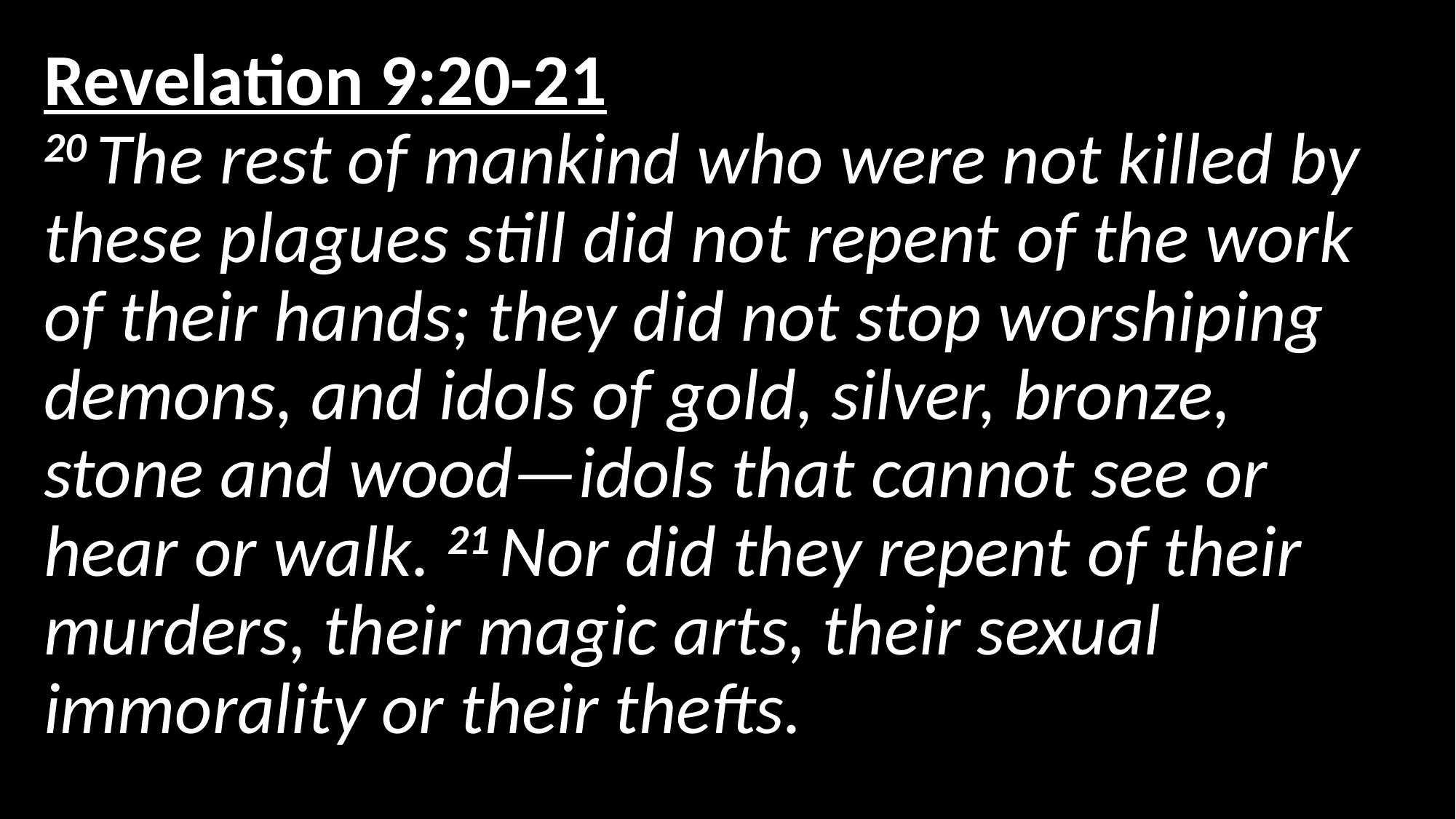

# Revelation 9:20-21 20 The rest of mankind who were not killed by these plagues still did not repent of the work of their hands; they did not stop worshiping demons, and idols of gold, silver, bronze, stone and wood—idols that cannot see or hear or walk. 21 Nor did they repent of their murders, their magic arts, their sexual immorality or their thefts.